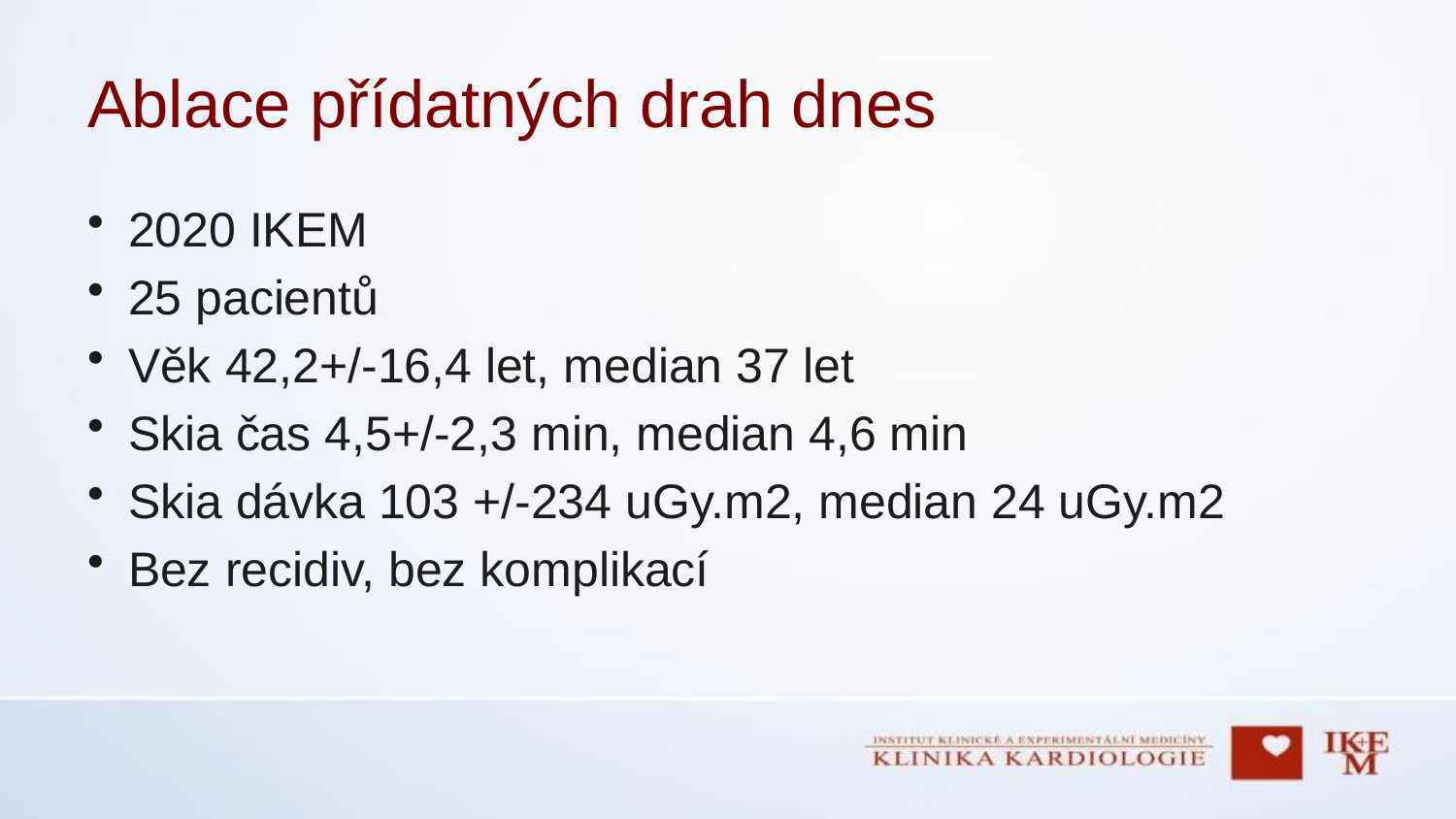

# Ablace přídatných drah dnes
2020 IKEM
25 pacientů
Věk 42,2+/-16,4 let, median 37 let
Skia čas 4,5+/-2,3 min, median 4,6 min
Skia dávka 103 +/-234 uGy.m2, median 24 uGy.m2
Bez recidiv, bez komplikací